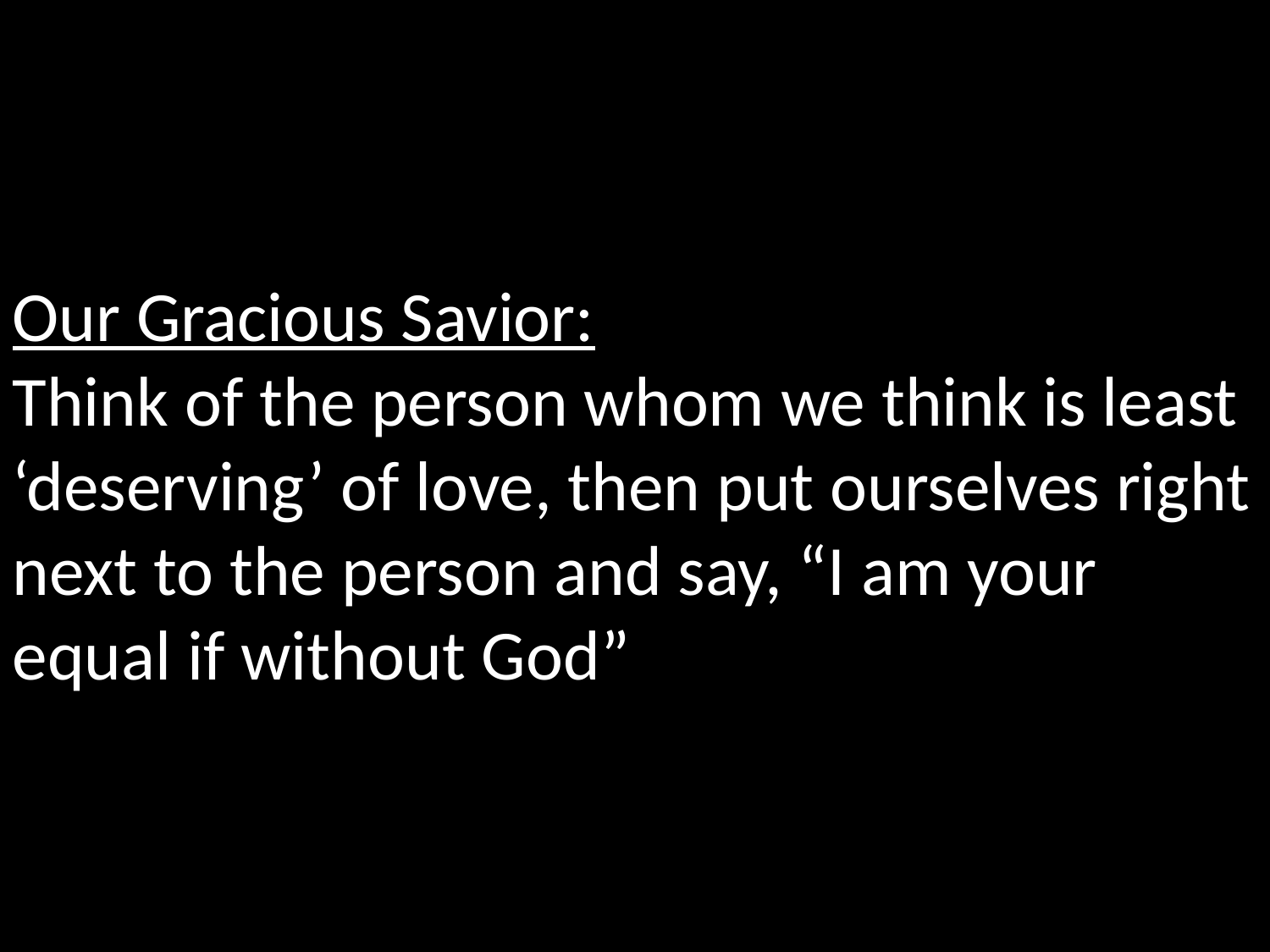

Our Gracious Savior:
Think of the person whom we think is least ‘deserving’ of love, then put ourselves right next to the person and say, “I am your equal if without God”